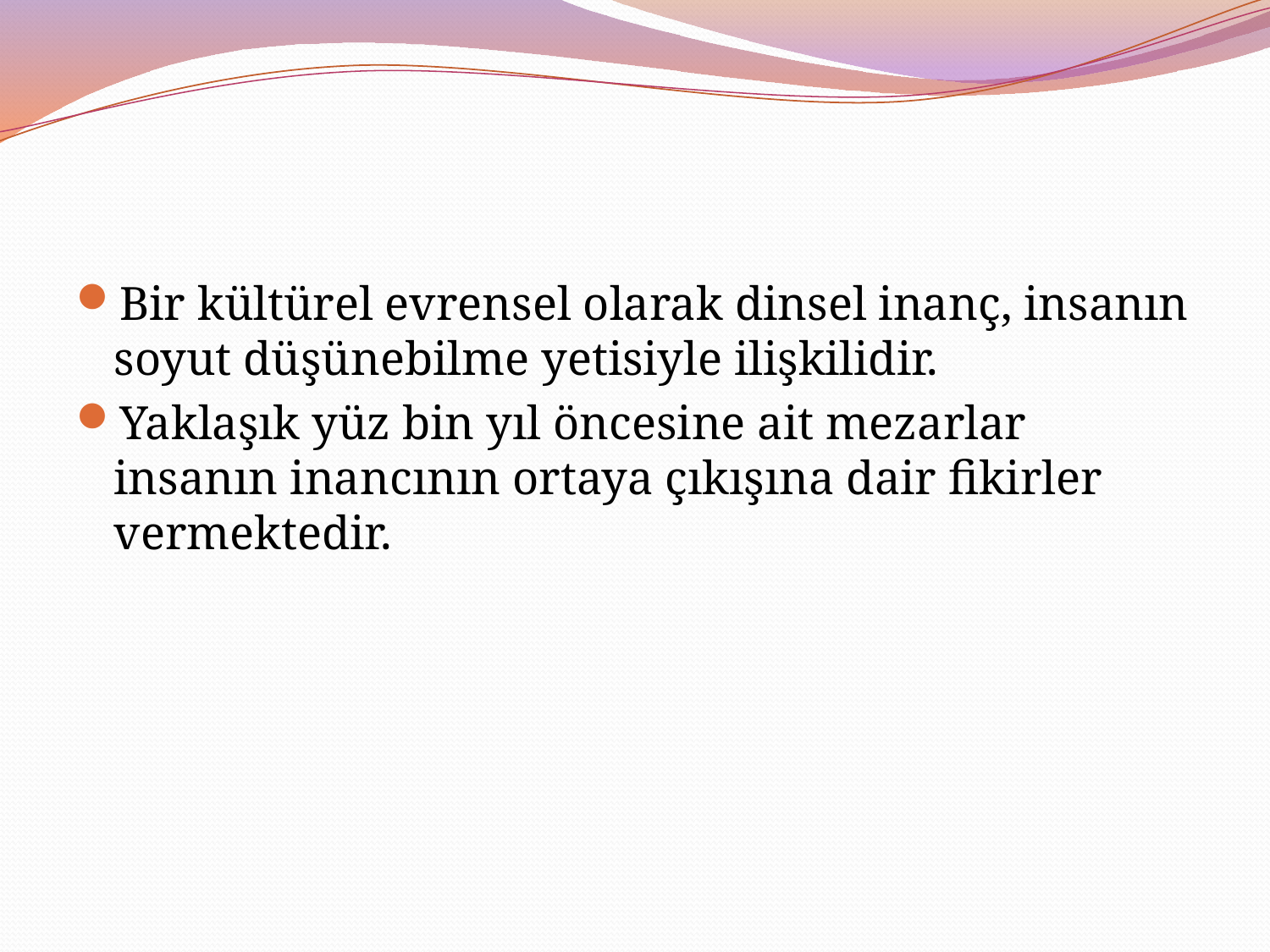

#
Bir kültürel evrensel olarak dinsel inanç, insanın soyut düşünebilme yetisiyle ilişkilidir.
Yaklaşık yüz bin yıl öncesine ait mezarlar insanın inancının ortaya çıkışına dair fikirler vermektedir.